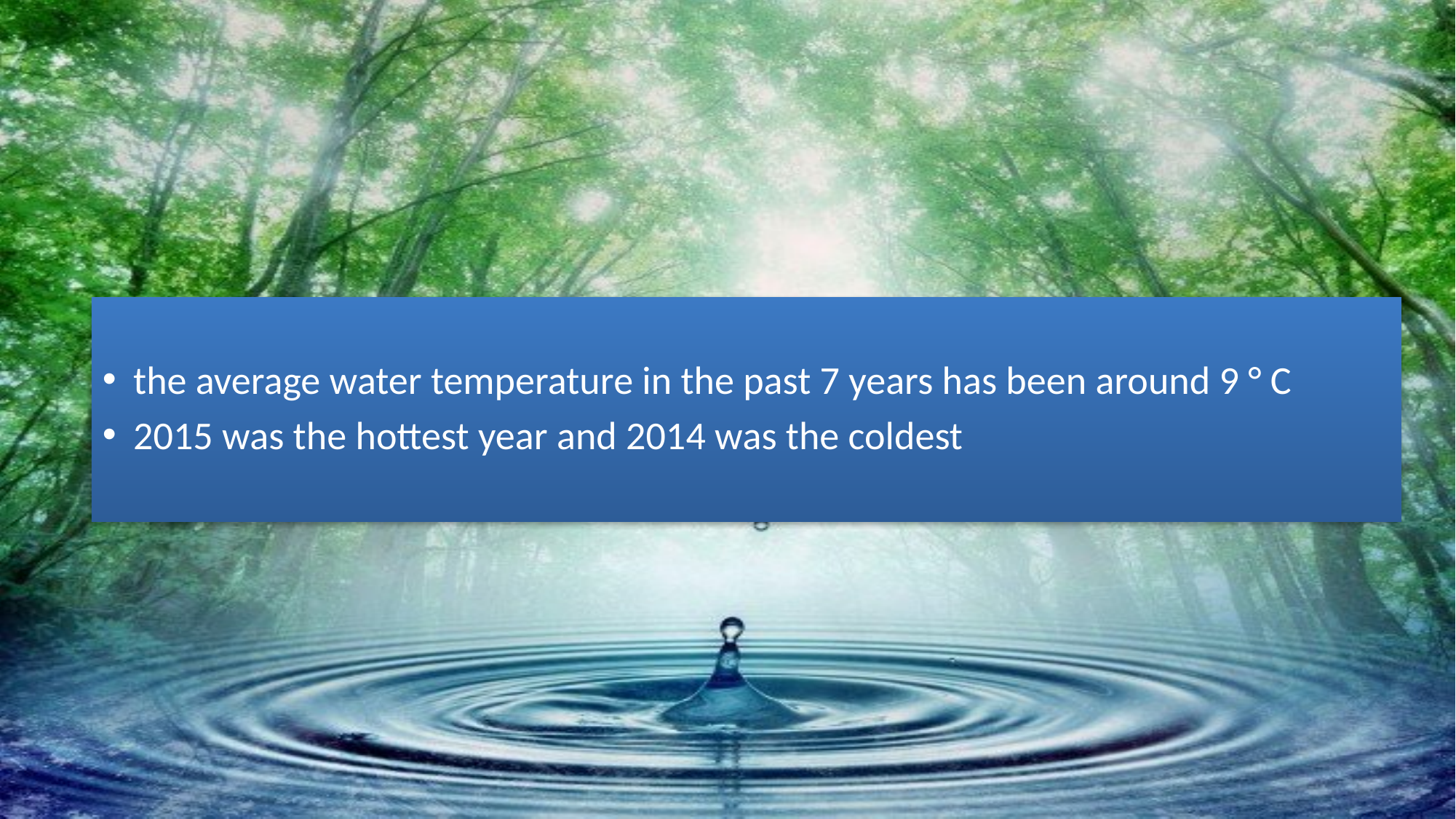

the average water temperature in the past 7 years has been around 9 ° C
2015 was the hottest year and 2014 was the coldest